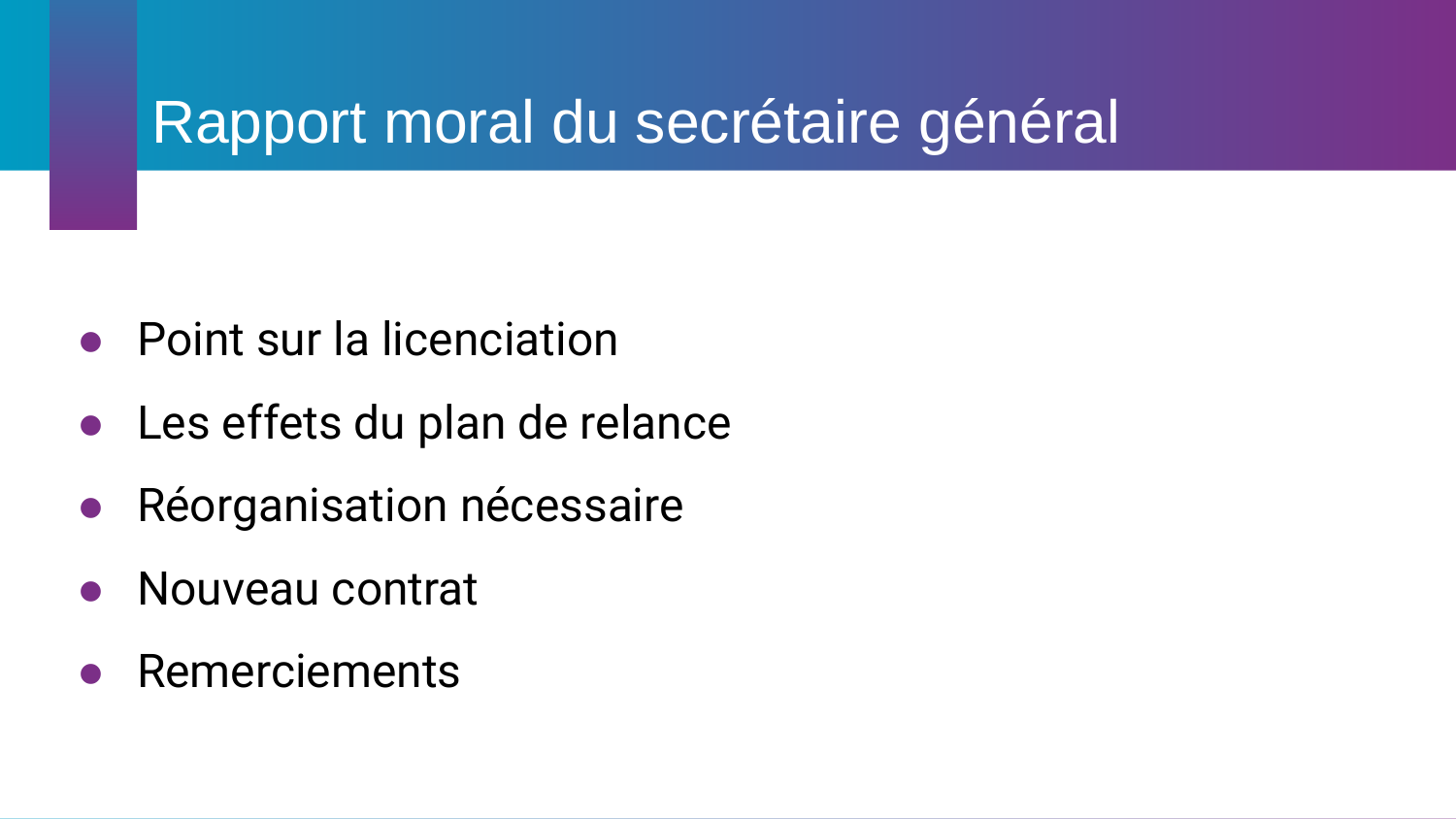

# Rapport moral du secrétaire général
Point sur la licenciation
Les effets du plan de relance
Réorganisation nécessaire
Nouveau contrat
Remerciements